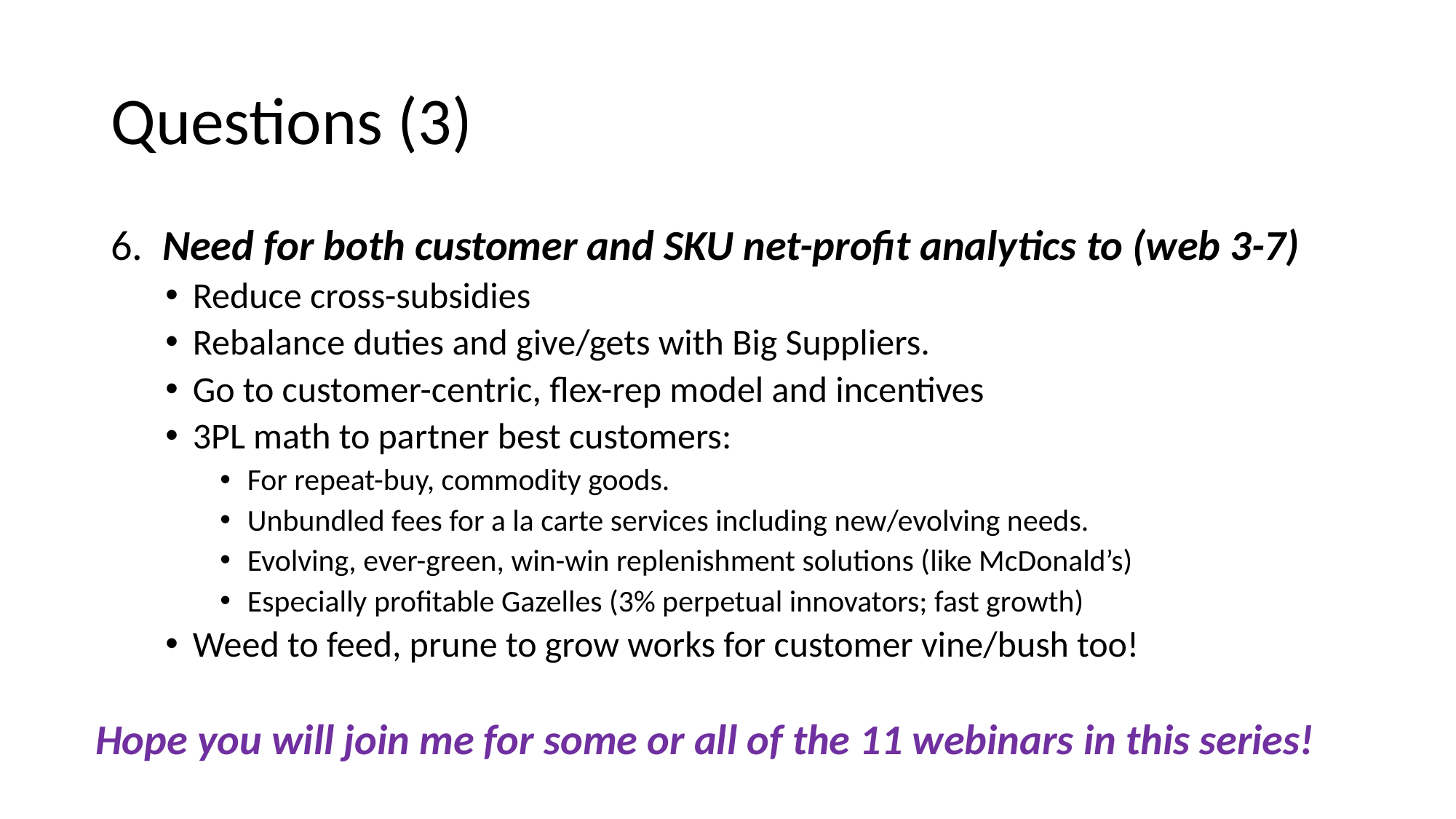

# Questions (3)
6.  Need for both customer and SKU net-profit analytics to (web 3-7)
Reduce cross-subsidies
Rebalance duties and give/gets with Big Suppliers.
Go to customer-centric, flex-rep model and incentives
3PL math to partner best customers:
For repeat-buy, commodity goods.
Unbundled fees for a la carte services including new/evolving needs.
Evolving, ever-green, win-win replenishment solutions (like McDonald’s)
Especially profitable Gazelles (3% perpetual innovators; fast growth)
Weed to feed, prune to grow works for customer vine/bush too!

Hope you will join me for some or all of the 11 webinars in this series!